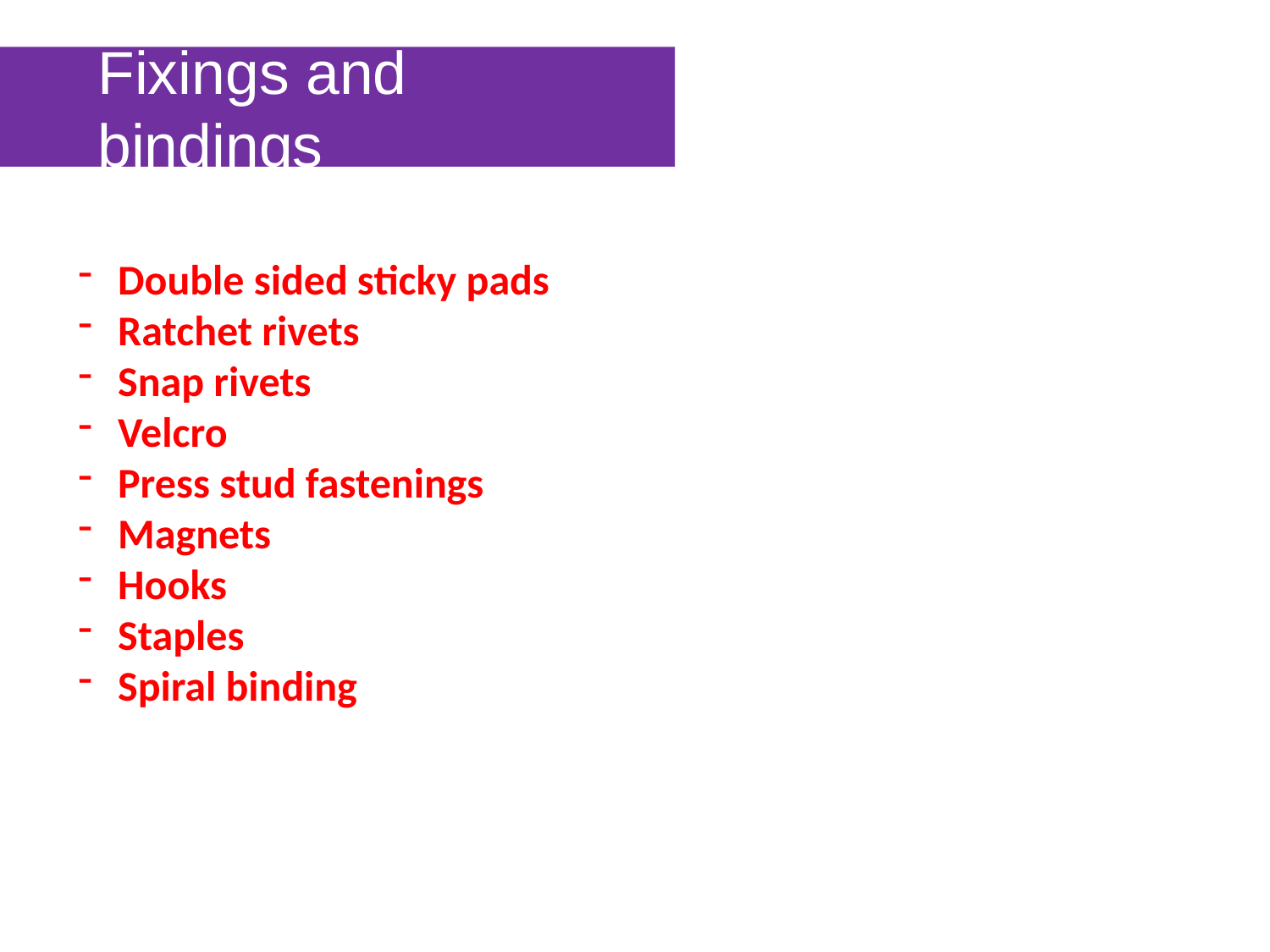

Fixings and bindings

Double sided sticky pads
Ratchet rivets
Snap rivets
Velcro
Press stud fastenings
Magnets
Hooks
Staples
Spiral binding